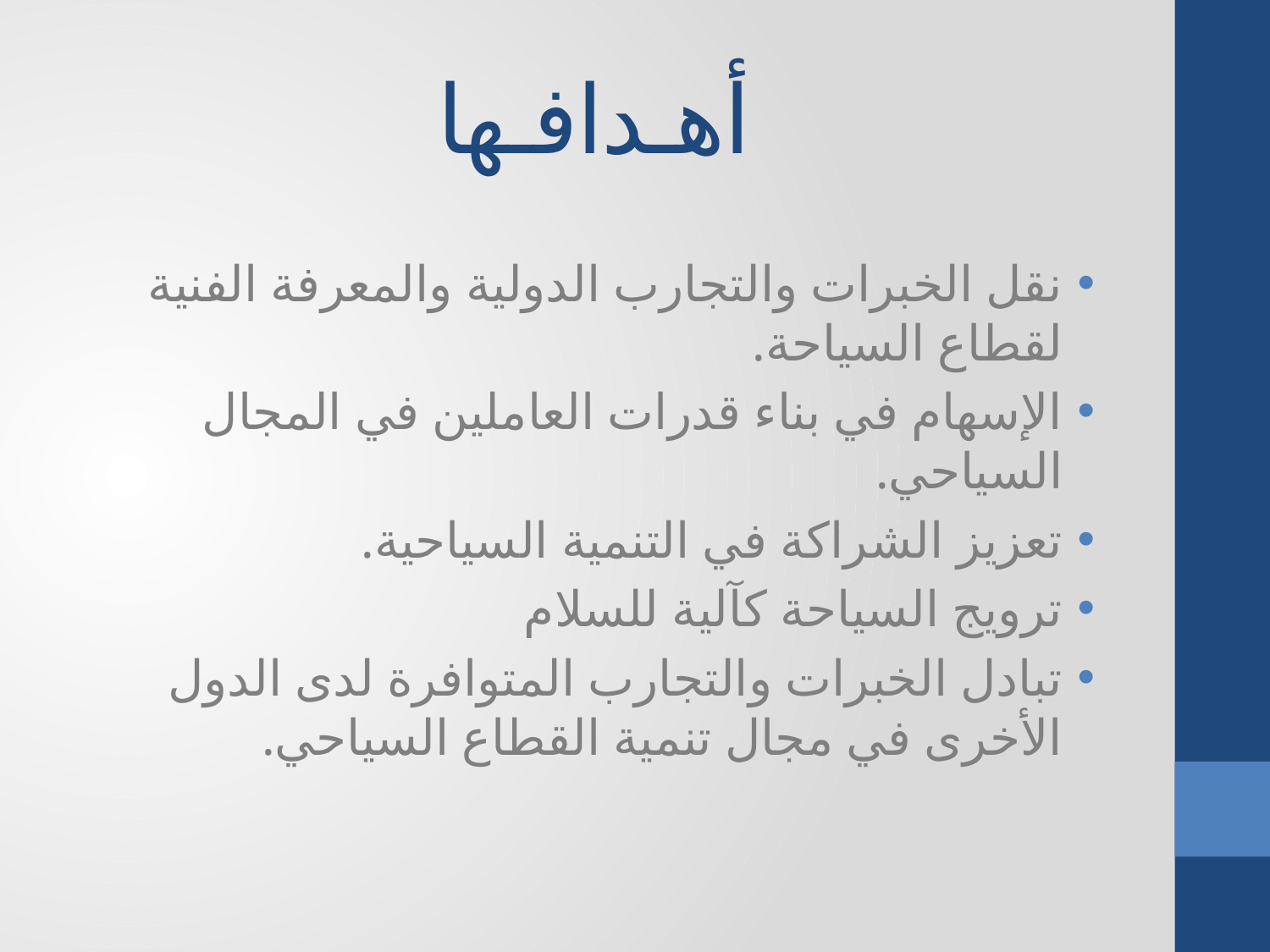

# أهـدافـها
نقل الخبرات والتجارب الدولية والمعرفة الفنية لقطاع السياحة.
الإسهام في بناء قدرات العاملين في المجال السياحي.
تعزيز الشراكة في التنمية السياحية.
ترويج السياحة كآلية للسلام
تبادل الخبرات والتجارب المتوافرة لدى الدول الأخرى في مجال تنمية القطاع السياحي.